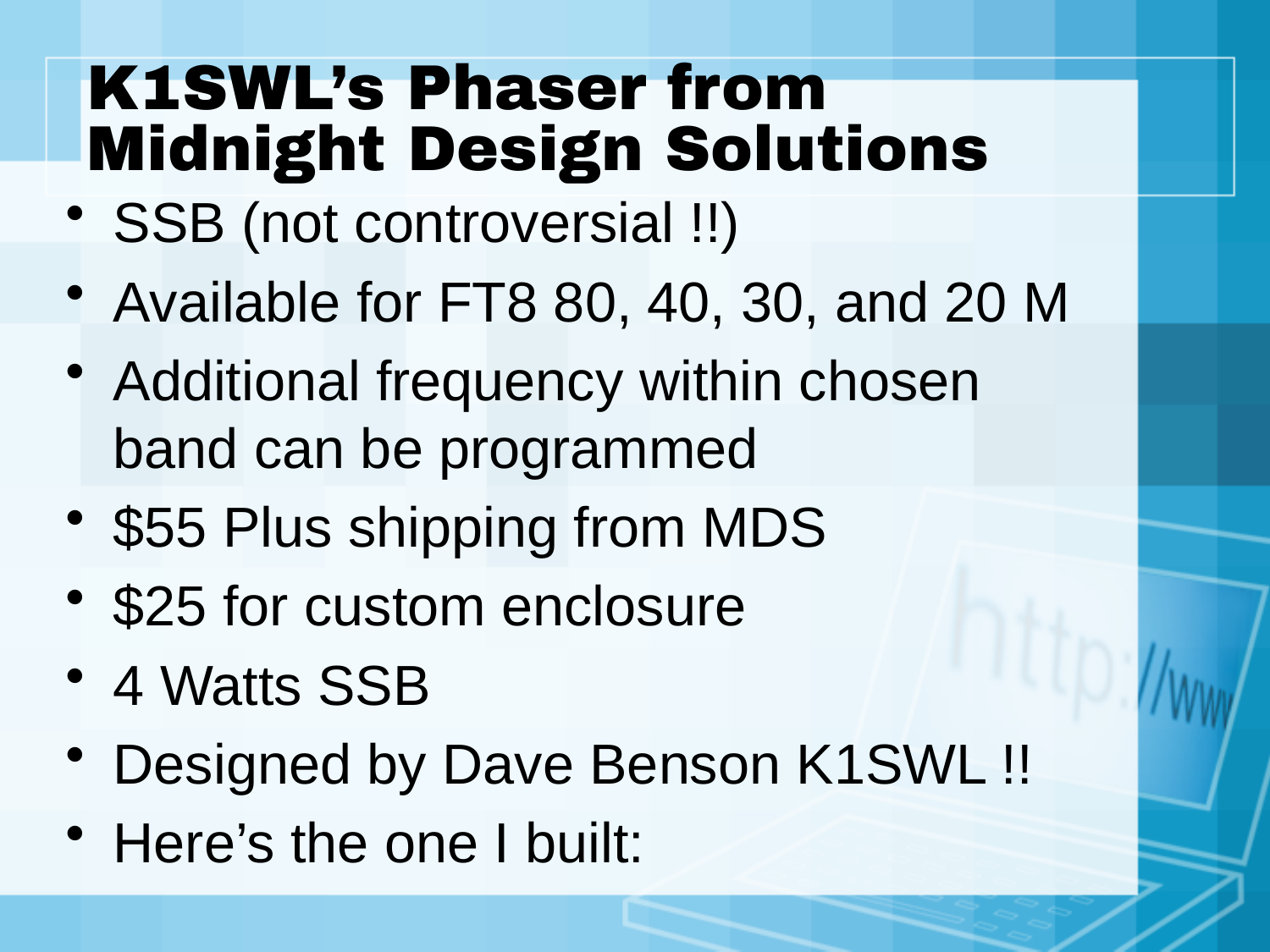

# K1SWL’s Phaser from Midnight Design Solutions
SSB (not controversial !!)
Available for FT8 80, 40, 30, and 20 M
Additional frequency within chosen band can be programmed
$55 Plus shipping from MDS
$25 for custom enclosure
4 Watts SSB
Designed by Dave Benson K1SWL !!
Here’s the one I built: